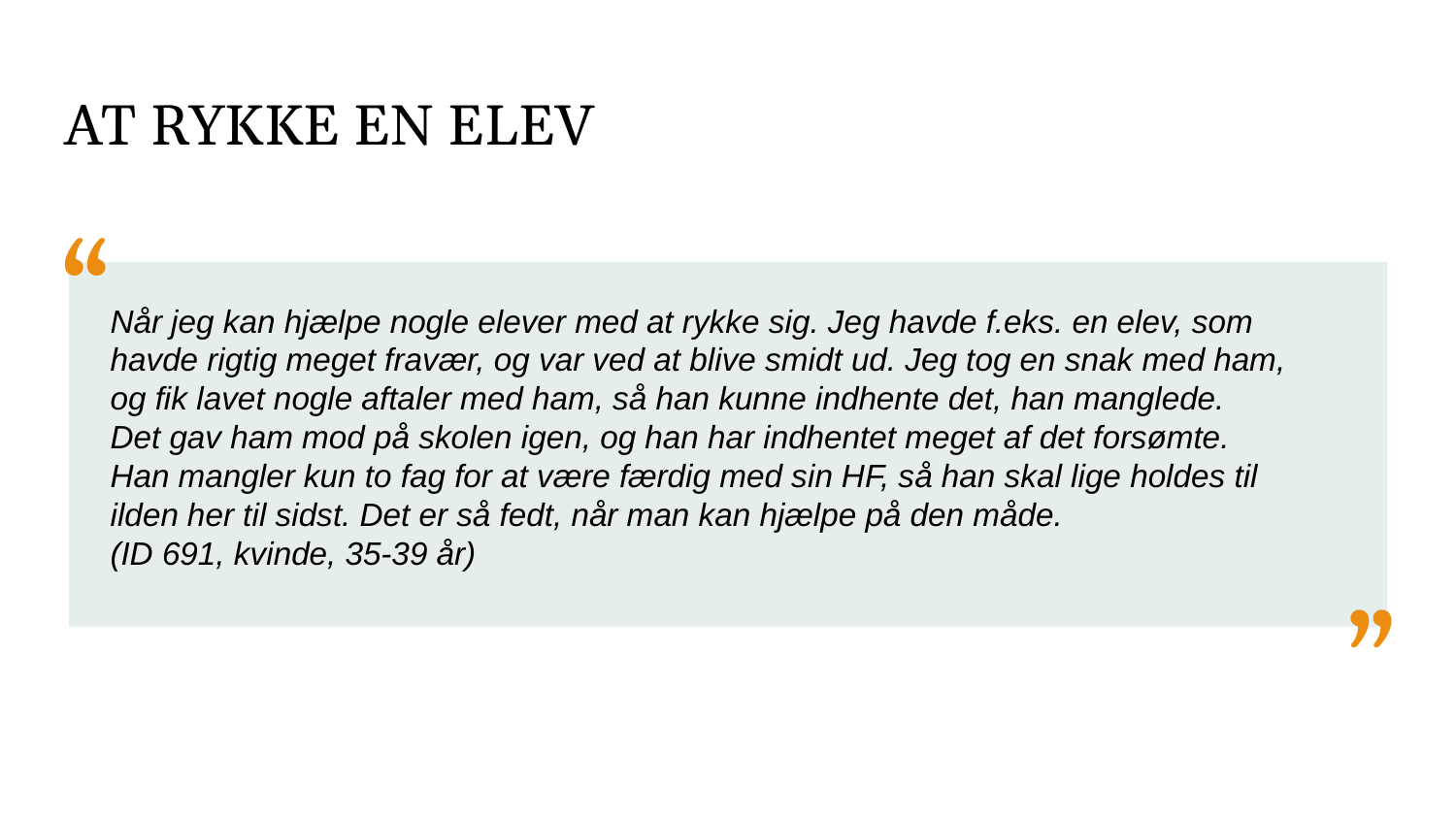

AT RYKKE EN ELEV
“

Når jeg kan hjælpe nogle elever med at rykke sig. Jeg havde f.eks. en elev, som havde rigtig meget fravær, og var ved at blive smidt ud. Jeg tog en snak med ham, og fik lavet nogle aftaler med ham, så han kunne indhente det, han manglede.   Det gav ham mod på skolen igen, og han har indhentet meget af det forsømte. Han mangler kun to fag for at være færdig med sin HF, så han skal lige holdes til ilden her til sidst. Det er så fedt, når man kan hjælpe på den måde.
(ID 691, kvinde, 35-39 år)
”